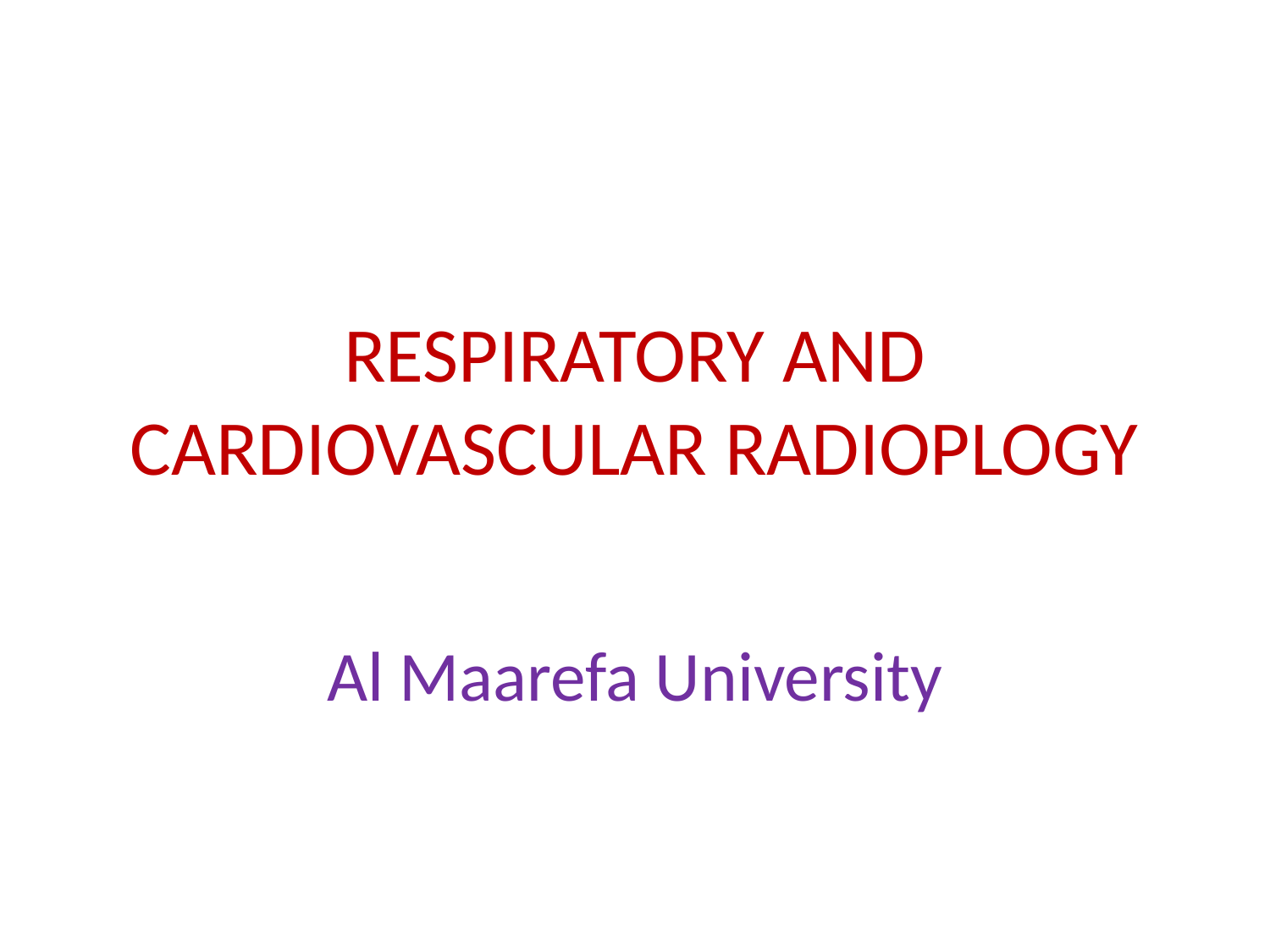

# RESPIRATORY AND CARDIOVASCULAR RADIOPLOGY

Al Maarefa University